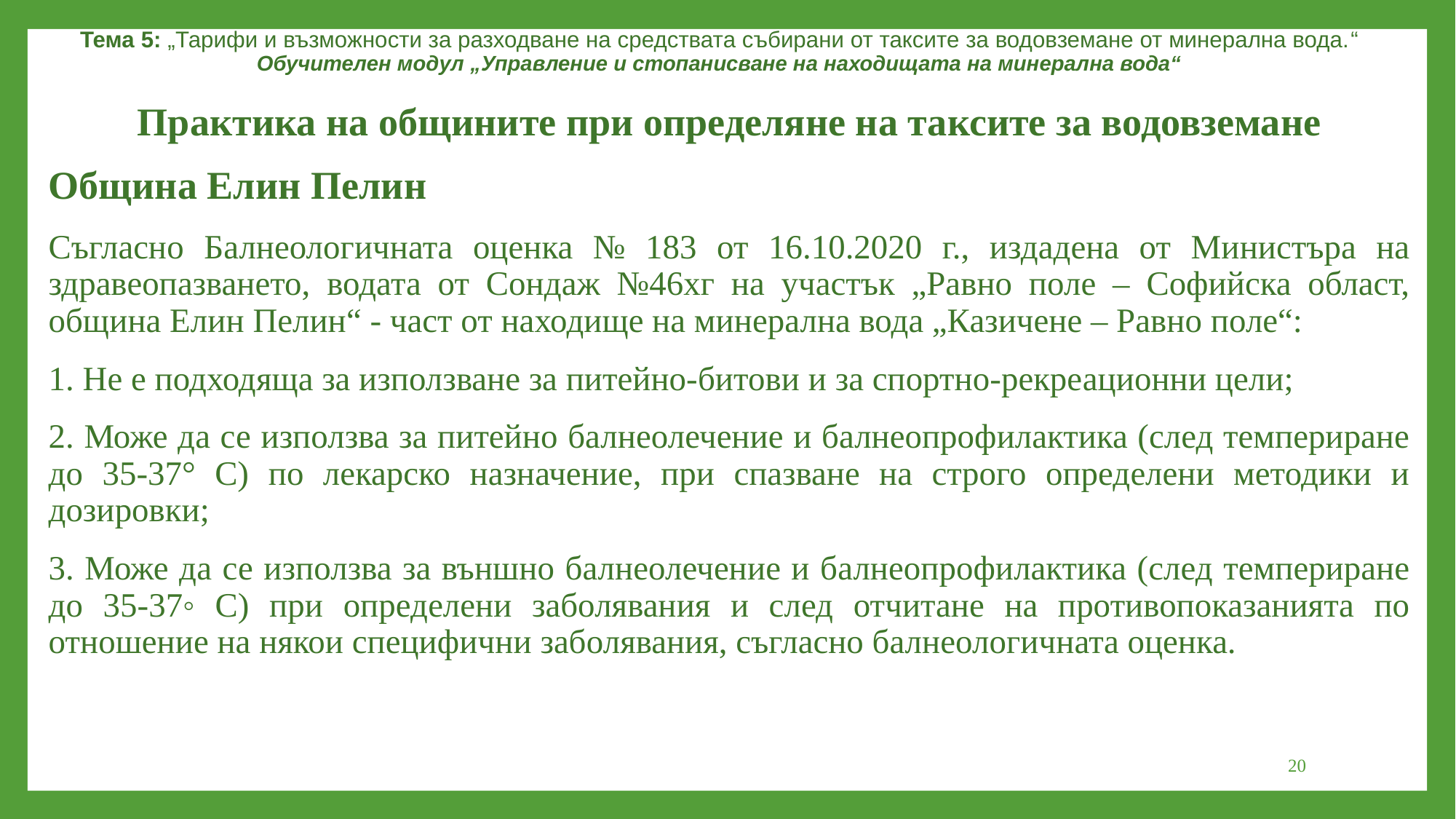

Тема 5: „Тарифи и възможности за разходване на средствата събирани от таксите за водовземане от минерална вода.“
Обучителен модул „Управление и стопанисване на находищата на минерална вода“
Практика на общините при определяне на таксите за водовземане
Община Елин Пелин
Съгласно Балнеологичната оценка № 183 от 16.10.2020 г., издадена от Министъра на здравеопазването, водата от Сондаж №46хг на участък „Равно поле – Софийска област, община Елин Пелин“ - част от находище на минерална вода „Казичене – Равно поле“:
1. Не е подходяща за използване за питейно-битови и за спортно-рекреационни цели;
2. Може да се използва за питейно балнеолечение и балнеопрофилактика (след темпериране до 35-37° С) по лекарско назначение, при спазване на строго определени методики и дозировки;
3. Може да се използва за външно балнеолечение и балнеопрофилактика (след темпериране до 35-37◦ С) при определени заболявания и след отчитане на противопоказанията по отношение на някои специфични заболявания, съгласно балнеологичната оценка.

20